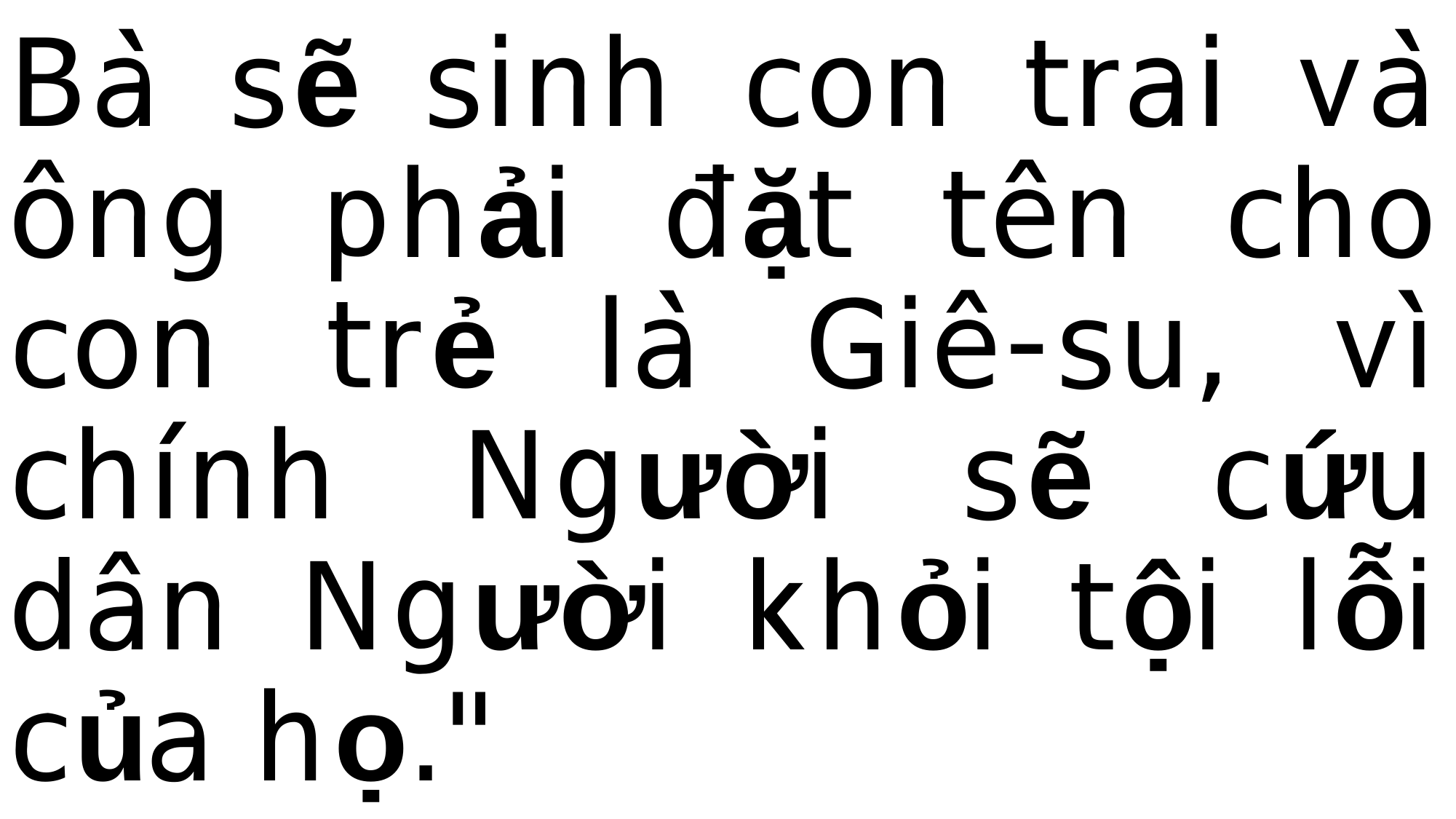

# Bà sẽ sinh con trai và ông phải đặt tên cho con trẻ là Giê-su, vì chính Người sẽ cứu dân Người khỏi tội lỗi của họ."